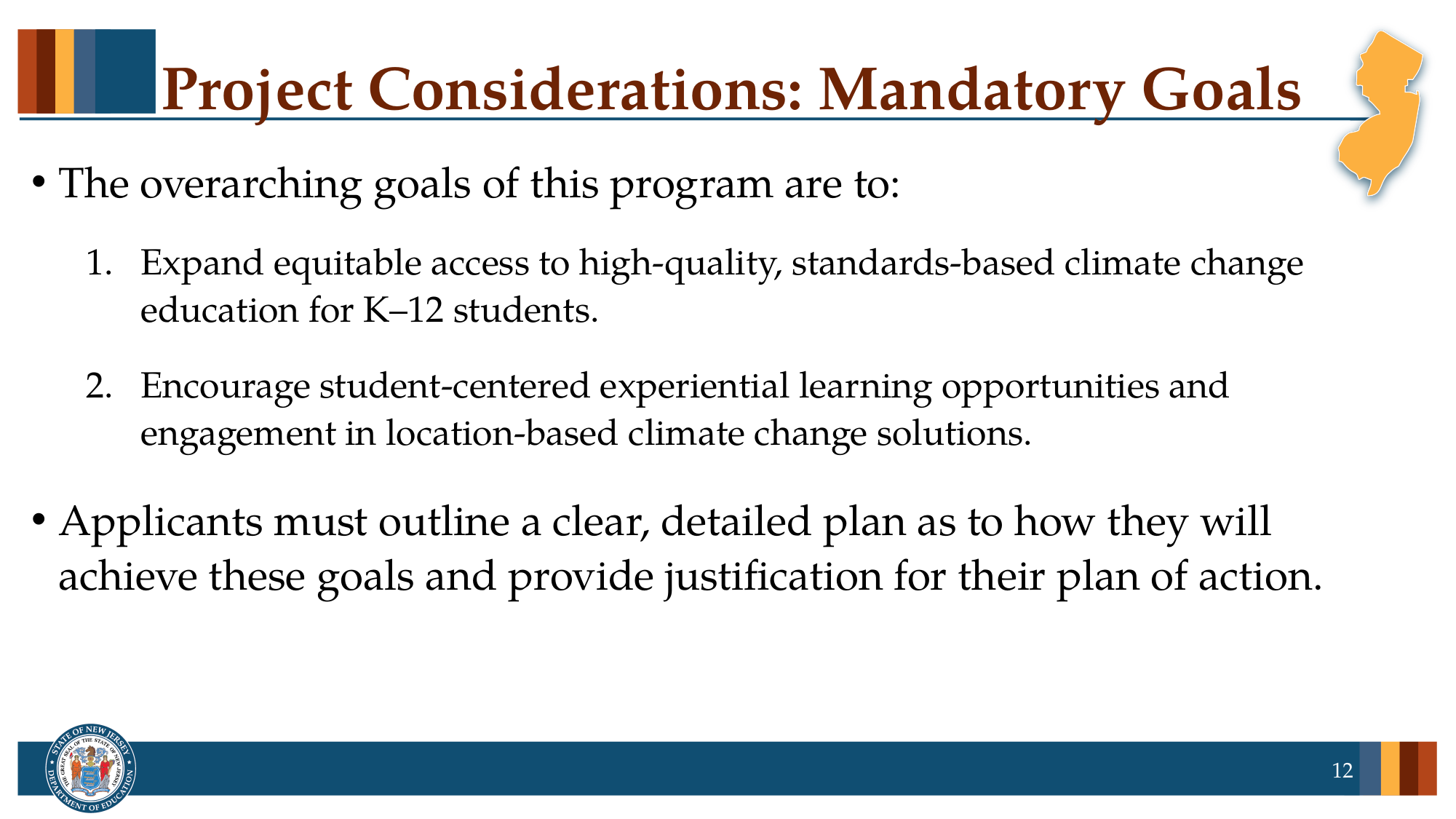

# Project Considerations: Mandatory Goals
The overarching goals of this program are to:
Expand equitable access to high-quality, standards-based climate change education for K–12 students.
Encourage student-centered experiential learning opportunities and engagement in location-based climate change solutions.
Applicants must outline a clear, detailed plan as to how they will achieve these goals and provide justification for their plan of action.
12